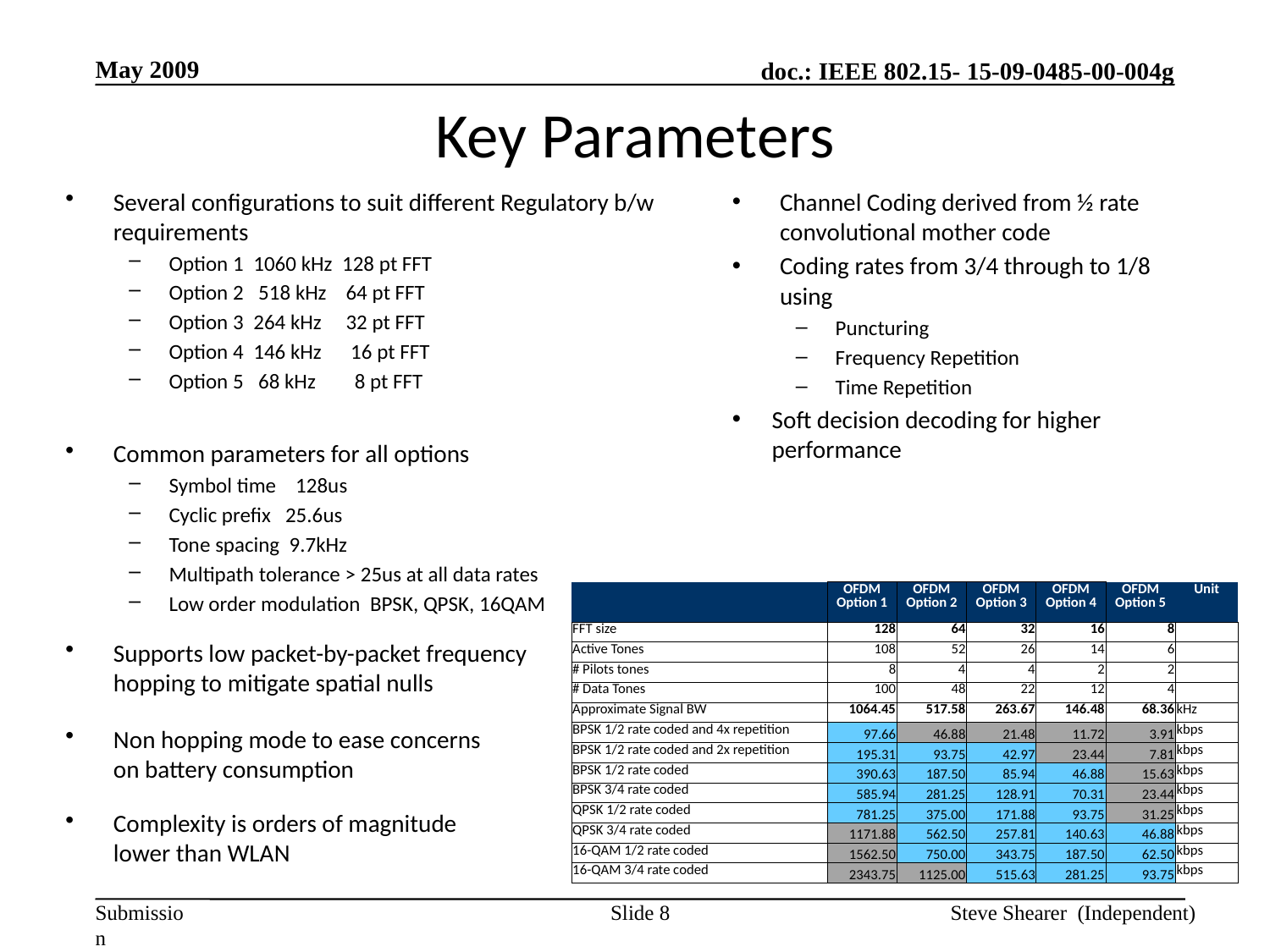

May 2009
# Key Parameters
Several configurations to suit different Regulatory b/w requirements
Option 1  1060 kHz  128 pt FFT
Option 2   518 kHz    64 pt FFT
Option 3  264 kHz     32 pt FFT
Option 4  146 kHz      16 pt FFT
Option 5   68 kHz        8 pt FFT

Common parameters for all options
Symbol time    128us
Cyclic prefix   25.6us
Tone spacing  9.7kHz
Multipath tolerance > 25us at all data rates
Low order modulation  BPSK, QPSK, 16QAM

Supports low packet-by-packet frequency
hopping to mitigate spatial nulls

Non hopping mode to ease concerns
on battery consumption

Complexity is orders of magnitude
lower than WLAN
Channel Coding derived from ½ rate convolutional mother code
Coding rates from 3/4 through to 1/8 using
Puncturing
Frequency Repetition
Time Repetition
Soft decision decoding for higher performance

|  | OFDM Option 1 | OFDM Option 2 | OFDM Option 3 | OFDM Option 4 | OFDM Option 5 | Unit |
| --- | --- | --- | --- | --- | --- | --- |
| FFT size | 128 | 64 | 32 | 16 | 8 |  |
| Active Tones | 108 | 52 | 26 | 14 | 6 |  |
| # Pilots tones | 8 | 4 | 4 | 2 | 2 |  |
| # Data Tones | 100 | 48 | 22 | 12 | 4 |  |
| Approximate Signal BW | 1064.45 | 517.58 | 263.67 | 146.48 | 68.36 | kHz |
| BPSK 1/2 rate coded and 4x repetition | 97.66 | 46.88 | 21.48 | 11.72 | 3.91 | kbps |
| BPSK 1/2 rate coded and 2x repetition | 195.31 | 93.75 | 42.97 | 23.44 | 7.81 | kbps |
| BPSK 1/2 rate coded | 390.63 | 187.50 | 85.94 | 46.88 | 15.63 | kbps |
| BPSK 3/4 rate coded | 585.94 | 281.25 | 128.91 | 70.31 | 23.44 | kbps |
| QPSK 1/2 rate coded | 781.25 | 375.00 | 171.88 | 93.75 | 31.25 | kbps |
| QPSK 3/4 rate coded | 1171.88 | 562.50 | 257.81 | 140.63 | 46.88 | kbps |
| 16-QAM 1/2 rate coded | 1562.50 | 750.00 | 343.75 | 187.50 | 62.50 | kbps |
| 16-QAM 3/4 rate coded | 2343.75 | 1125.00 | 515.63 | 281.25 | 93.75 | kbps |
Slide 8
Steve Shearer  (Independent)